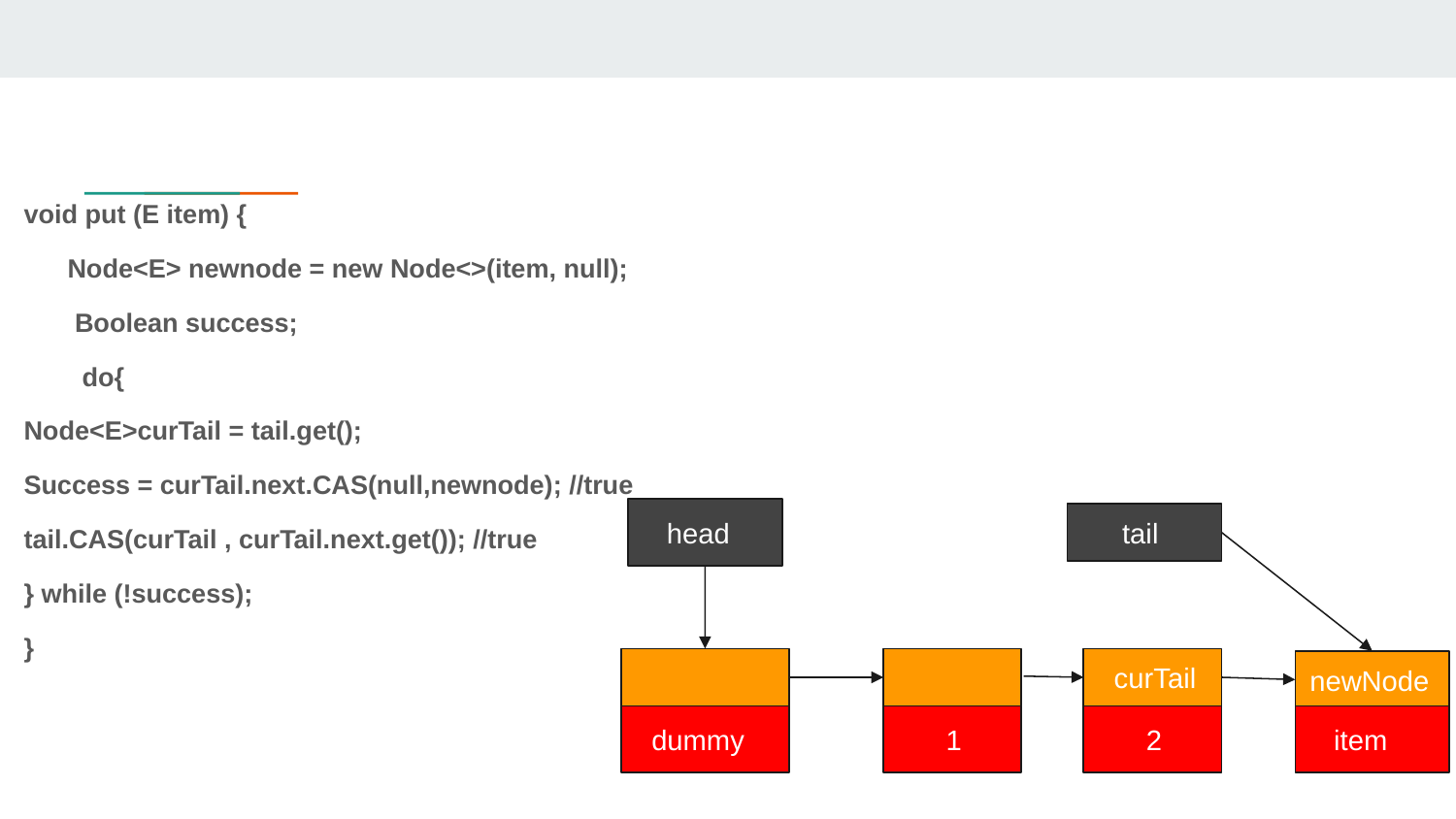

#
void put (E item) {
      Node<E> newnode = new Node<>(item, null);
       Boolean success;
        do{
Node<E>curTail = tail.get();
Success = curTail.next.CAS(null,newnode); //true
tail.CAS(curTail , curTail.next.get()); //true
} while (!success);
}

   head
     tail

  curTail
newNode
  dummy
      1
      2
   item